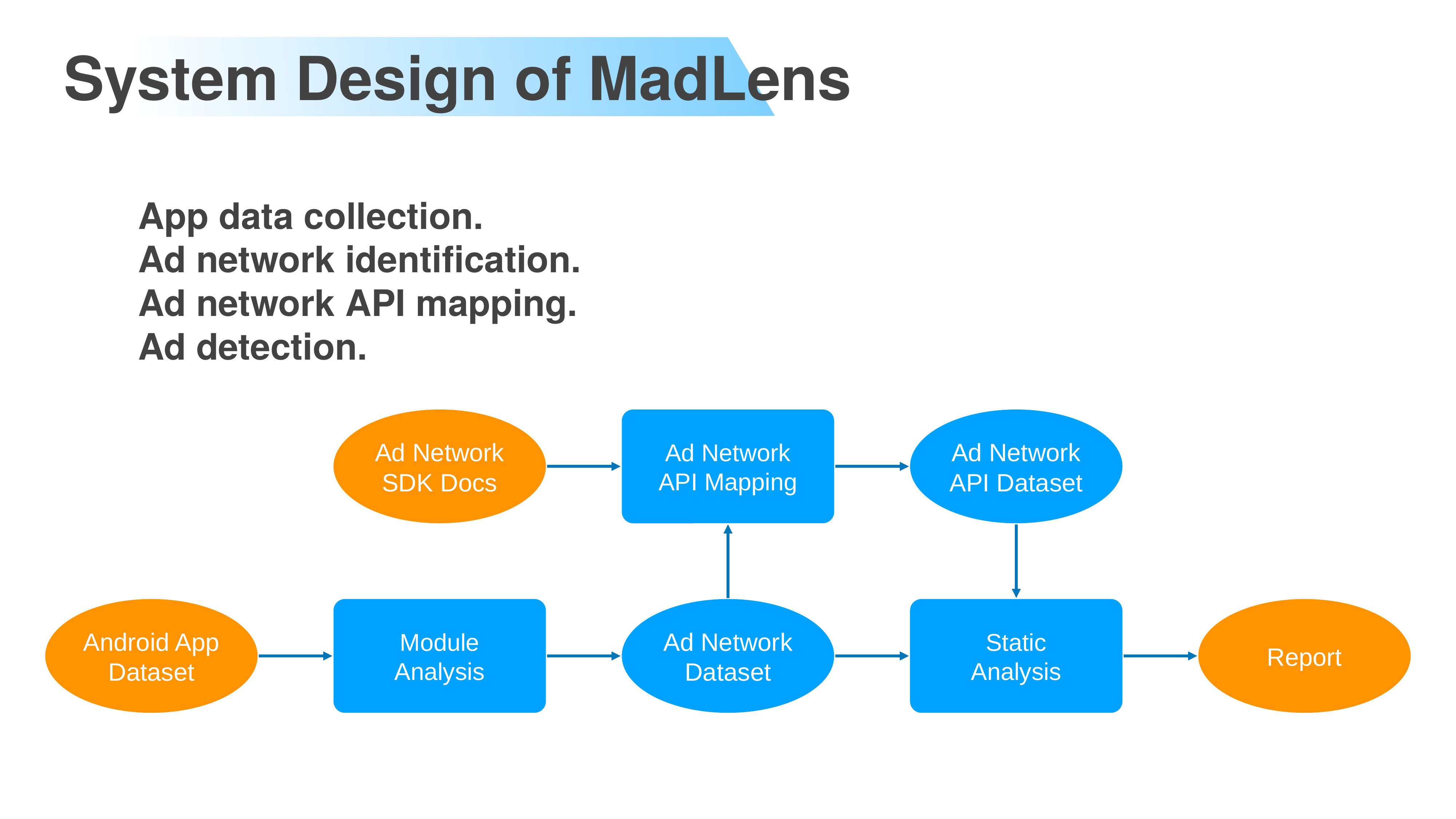

System Design of MadLens

App data collection.
Ad network identification.
Ad network API mapping.
Ad detection.
Ad Network
SDK Docs
Ad Network
API Mapping
Ad Network
API Dataset

Android App
Dataset
Module
Analysis
Ad Network
Dataset
Static
Analysis
Report